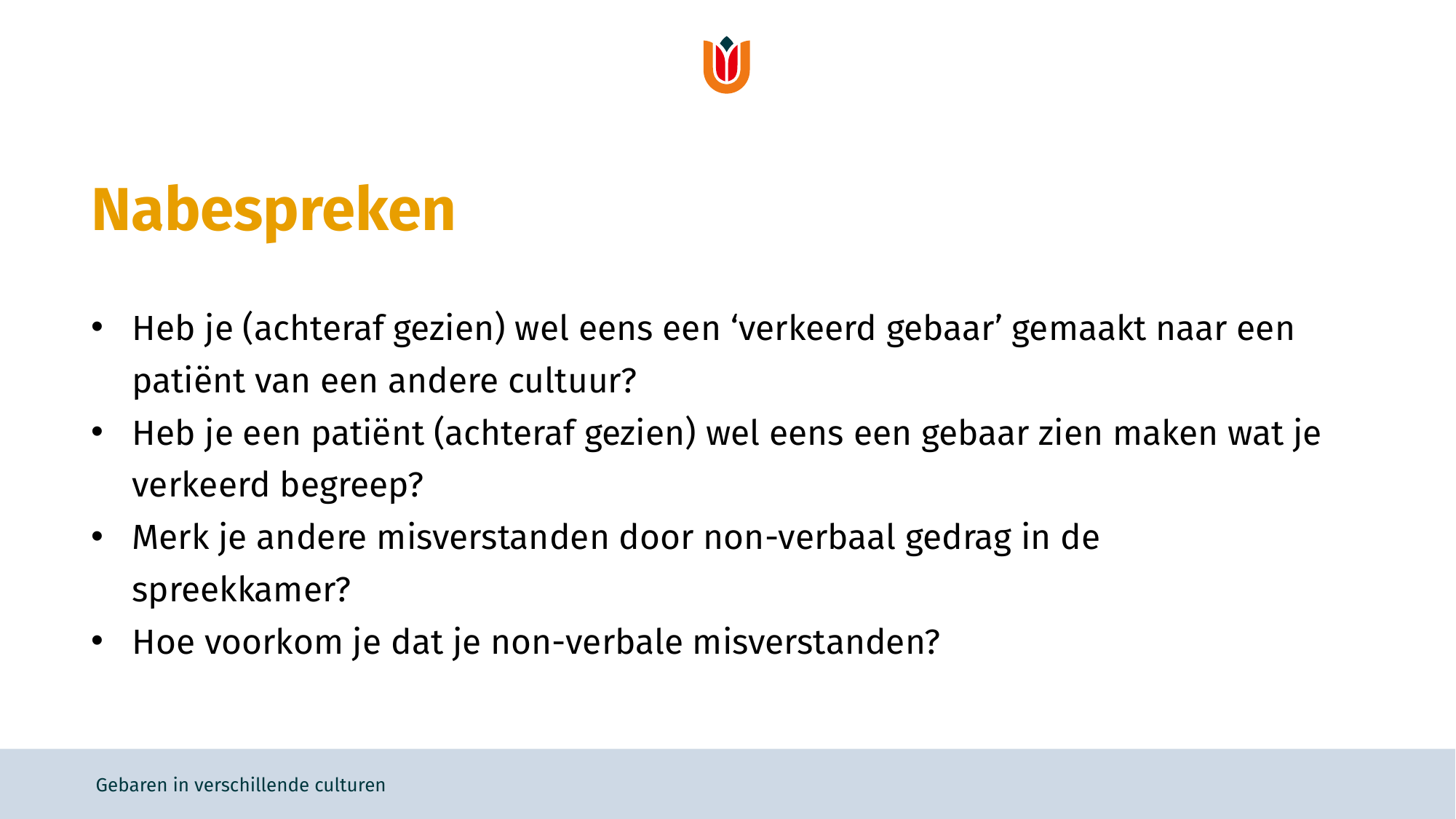

# Nabespreken
Heb je (achteraf gezien) wel eens een ‘verkeerd gebaar’ gemaakt naar een patiënt van een andere cultuur?
Heb je een patiënt (achteraf gezien) wel eens een gebaar zien maken wat je verkeerd begreep?
Merk je andere misverstanden door non-verbaal gedrag in de spreekkamer?
Hoe voorkom je dat je non-verbale misverstanden?

Gebaren in verschillende culturen